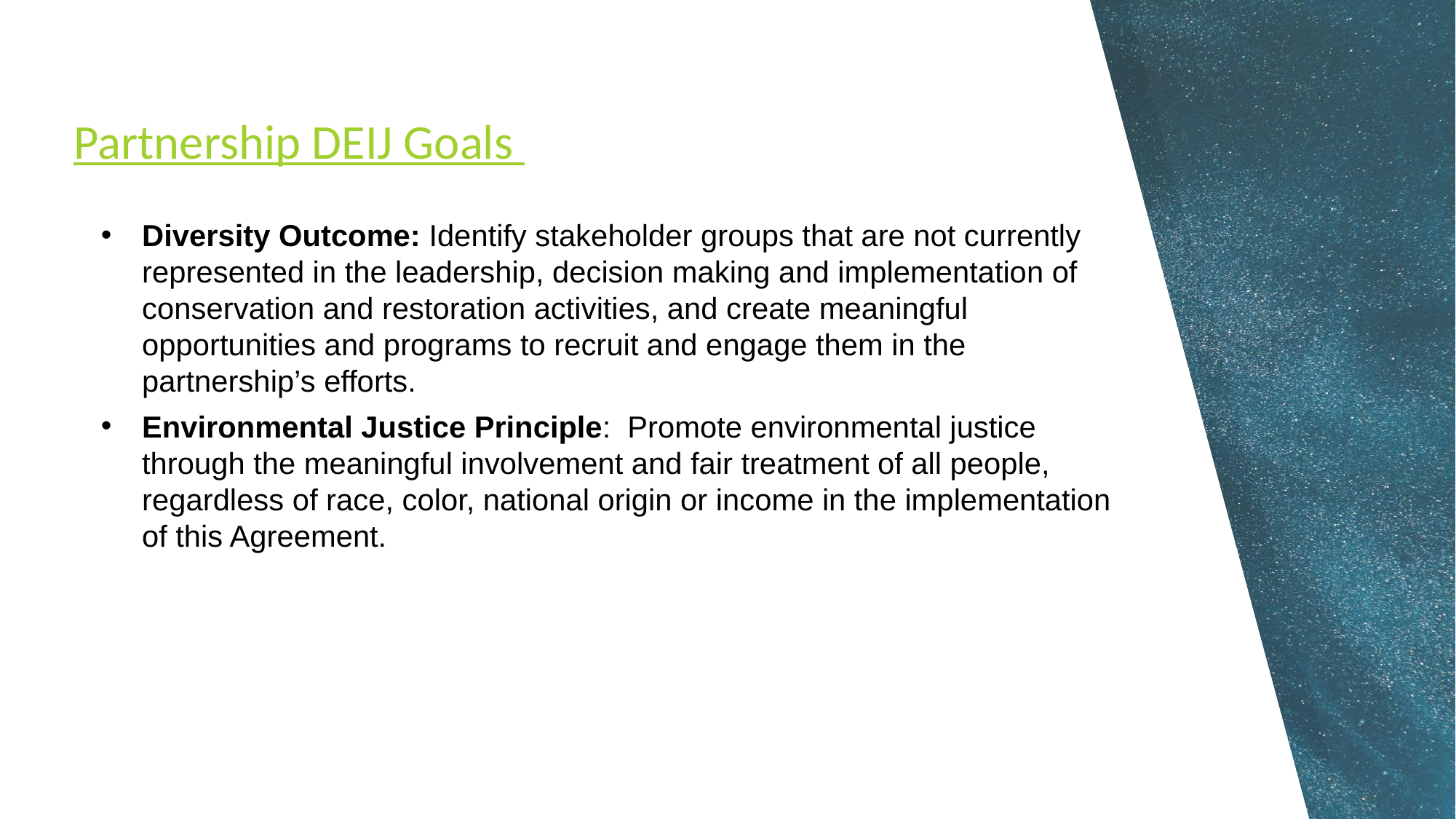

Partnership DEIJ Goals

Diversity Outcome: Identify stakeholder groups that are not currently represented in the leadership, decision making and implementation of conservation and restoration activities, and create meaningful opportunities and programs to recruit and engage them in the partnership’s efforts.
Environmental Justice Principle:  Promote environmental justice through the meaningful involvement and fair treatment of all people, regardless of race, color, national origin or income in the implementation of this Agreement.